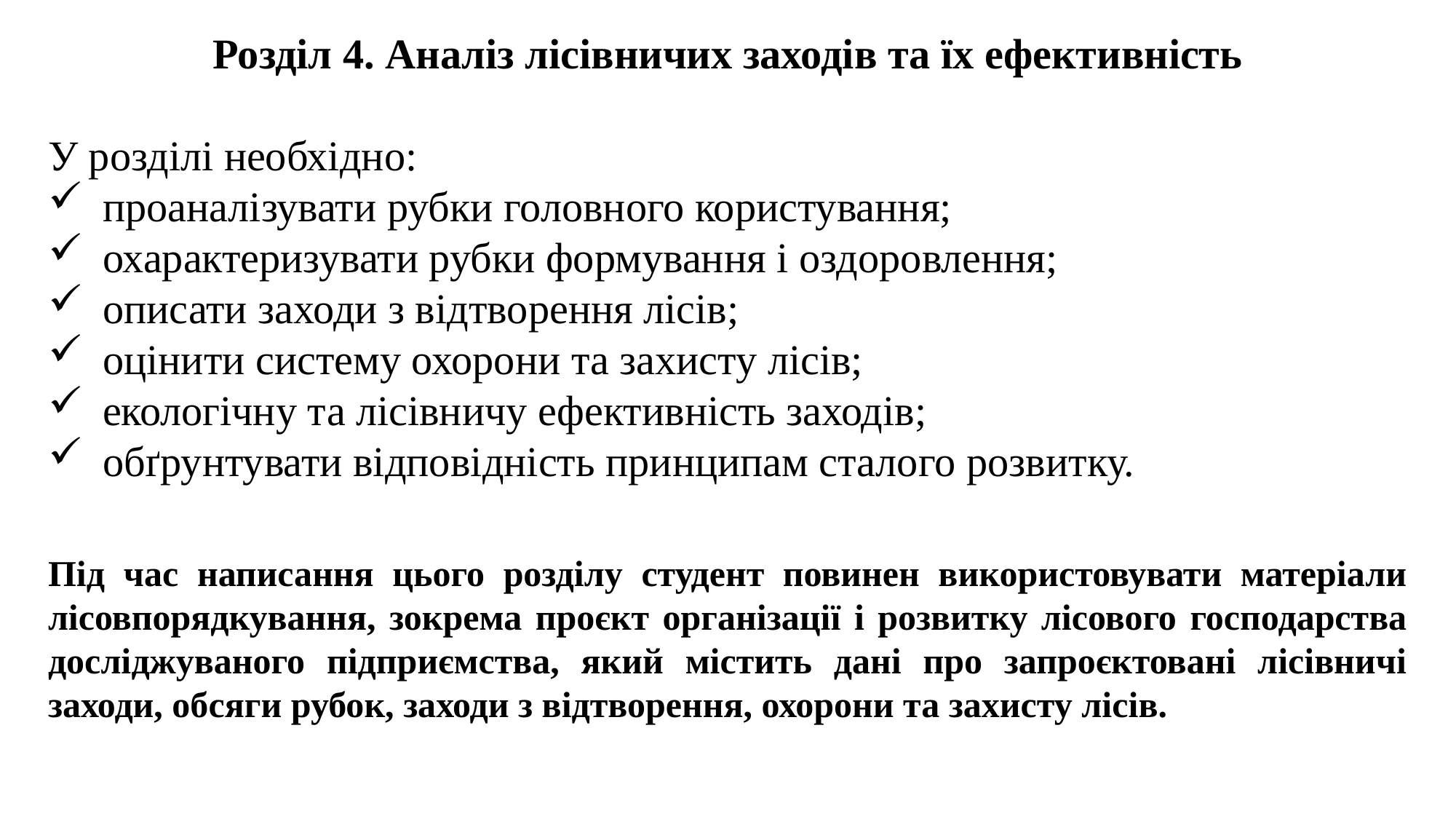

Розділ 4. Аналіз лісівничих заходів та їх ефективність

У розділі необхідно:
проаналізувати рубки головного користування;
охарактеризувати рубки формування і оздоровлення;
описати заходи з відтворення лісів;
оцінити систему охорони та захисту лісів;
екологічну та лісівничу ефективність заходів;
обґрунтувати відповідність принципам сталого розвитку.
Під час написання цього розділу студент повинен використовувати матеріали лісовпорядкування, зокрема проєкт організації і розвитку лісового господарства досліджуваного підприємства, який містить дані про запроєктовані лісівничі заходи, обсяги рубок, заходи з відтворення, охорони та захисту лісів.